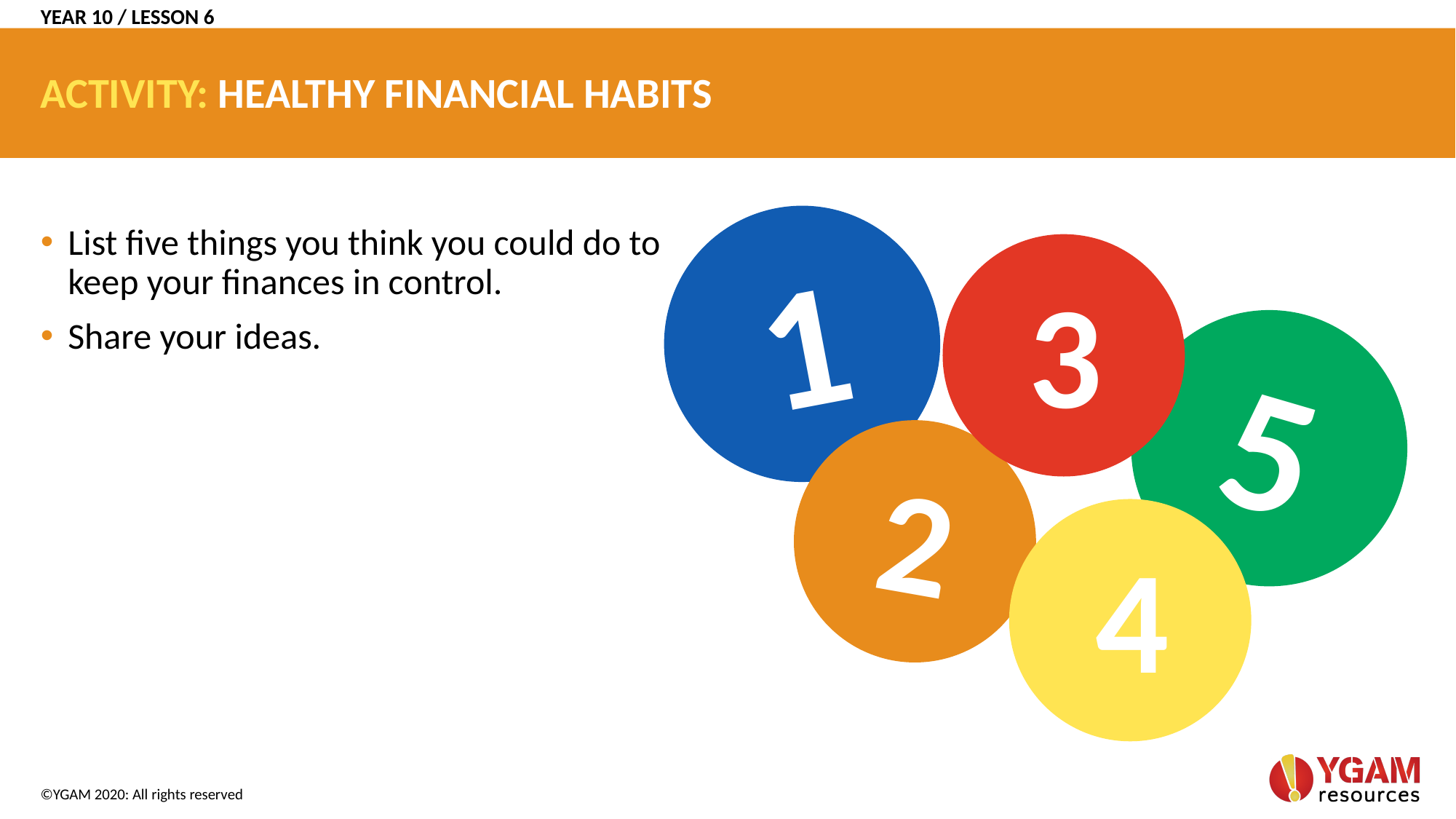

YEAR 10 / LESSON 6
# ACTIVITY: HEALTHY FINANCIAL HABITS

1
List five things you think you could do to keep your finances in control.
Share your ideas.

3

5

2

4